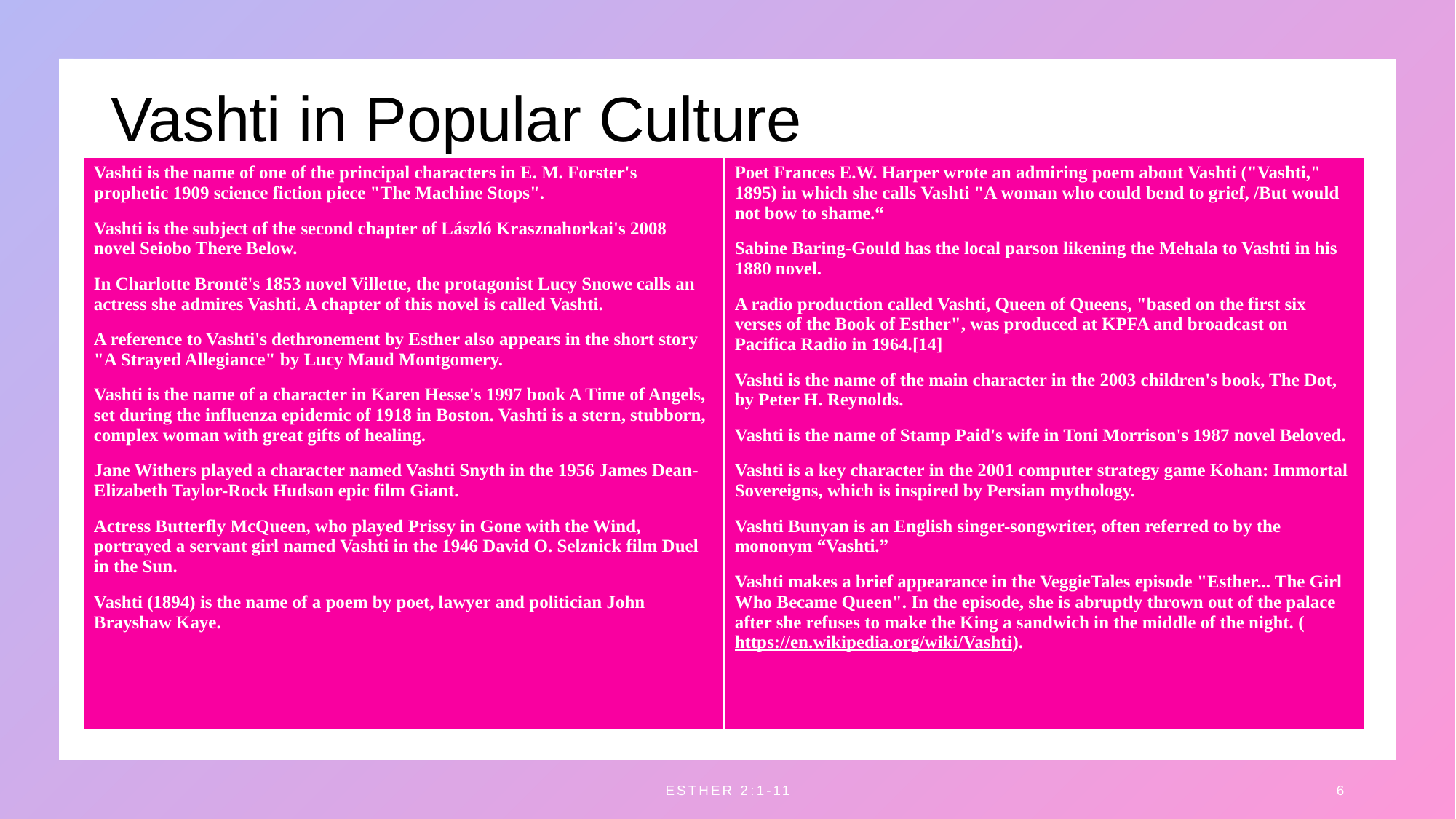

# Vashti in Popular Culture
| Vashti is the name of one of the principal characters in E. M. Forster's prophetic 1909 science fiction piece "The Machine Stops". Vashti is the subject of the second chapter of László Krasznahorkai's 2008 novel Seiobo There Below. In Charlotte Brontë's 1853 novel Villette, the protagonist Lucy Snowe calls an actress she admires Vashti. A chapter of this novel is called Vashti. A reference to Vashti's dethronement by Esther also appears in the short story "A Strayed Allegiance" by Lucy Maud Montgomery. Vashti is the name of a character in Karen Hesse's 1997 book A Time of Angels, set during the influenza epidemic of 1918 in Boston. Vashti is a stern, stubborn, complex woman with great gifts of healing. Jane Withers played a character named Vashti Snyth in the 1956 James Dean-Elizabeth Taylor-Rock Hudson epic film Giant. Actress Butterfly McQueen, who played Prissy in Gone with the Wind, portrayed a servant girl named Vashti in the 1946 David O. Selznick film Duel in the Sun. Vashti (1894) is the name of a poem by poet, lawyer and politician John Brayshaw Kaye. | Poet Frances E.W. Harper wrote an admiring poem about Vashti ("Vashti," 1895) in which she calls Vashti "A woman who could bend to grief, /But would not bow to shame.“ Sabine Baring-Gould has the local parson likening the Mehala to Vashti in his 1880 novel. A radio production called Vashti, Queen of Queens, "based on the first six verses of the Book of Esther", was produced at KPFA and broadcast on Pacifica Radio in 1964.[14] Vashti is the name of the main character in the 2003 children's book, The Dot, by Peter H. Reynolds. Vashti is the name of Stamp Paid's wife in Toni Morrison's 1987 novel Beloved. Vashti is a key character in the 2001 computer strategy game Kohan: Immortal Sovereigns, which is inspired by Persian mythology. Vashti Bunyan is an English singer-songwriter, often referred to by the mononym “Vashti.” Vashti makes a brief appearance in the VeggieTales episode "Esther... The Girl Who Became Queen". In the episode, she is abruptly thrown out of the palace after she refuses to make the King a sandwich in the middle of the night. (https://en.wikipedia.org/wiki/Vashti). |
| --- | --- |
Esther 2:1-11
6